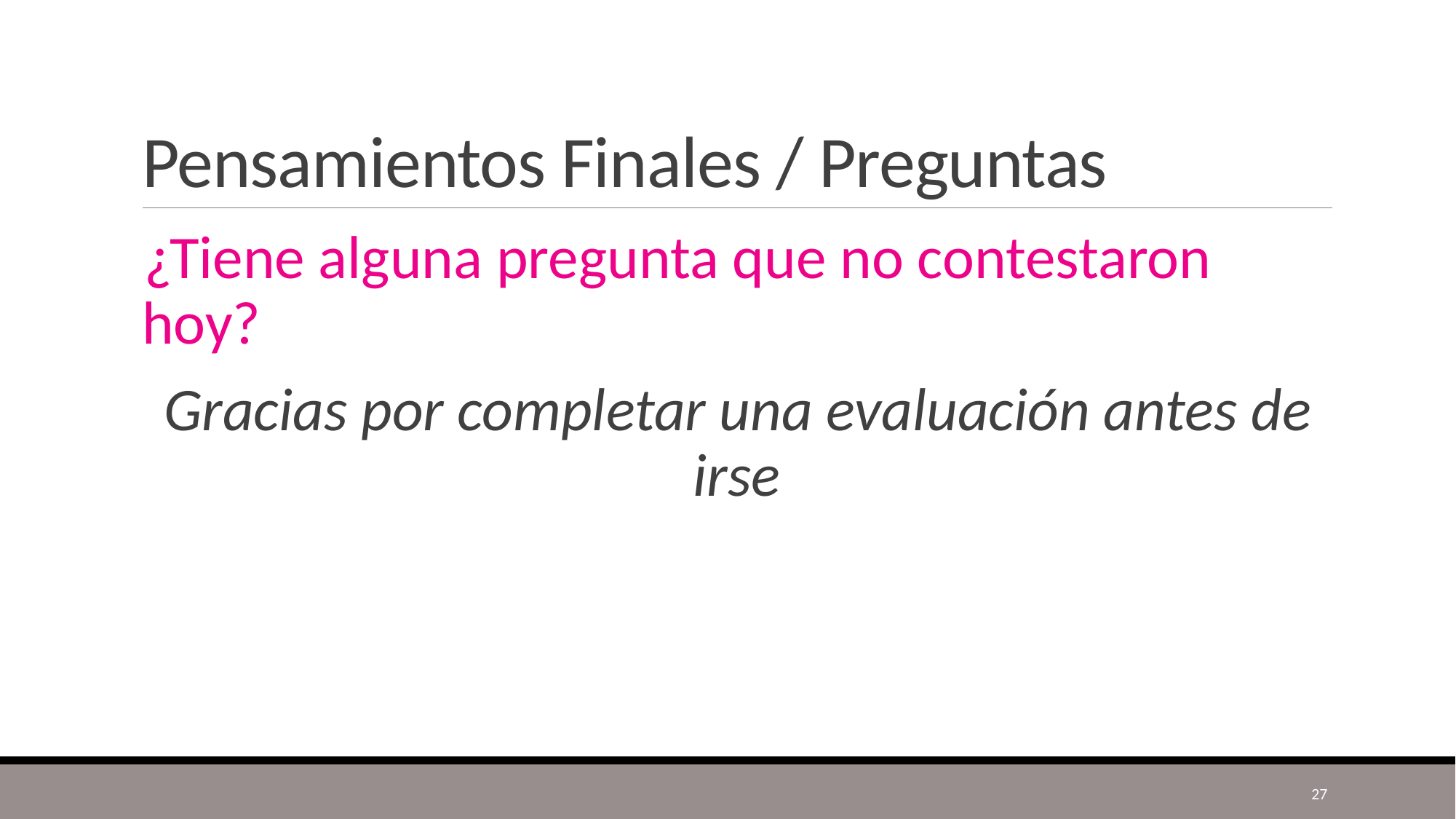

# Pensamientos Finales / Preguntas
¿Tiene alguna pregunta que no contestaron hoy?
Gracias por completar una evaluación antes de irse
27